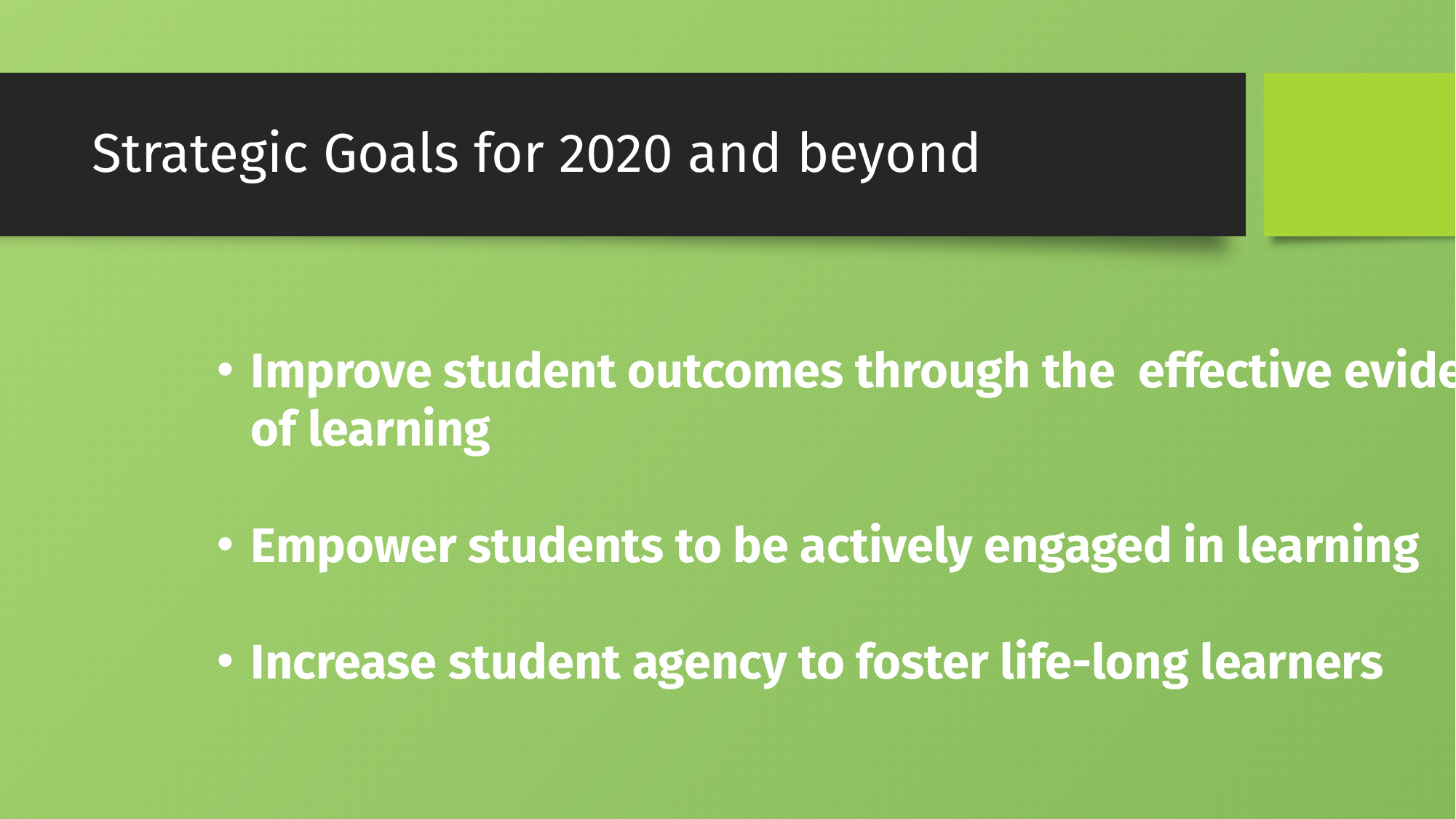

# Strategic Goals for 2020 and beyond
Improve student outcomes through the  effective evidencing of learning

Empower students to be actively engaged in learning

Increase student agency to foster life-long learners